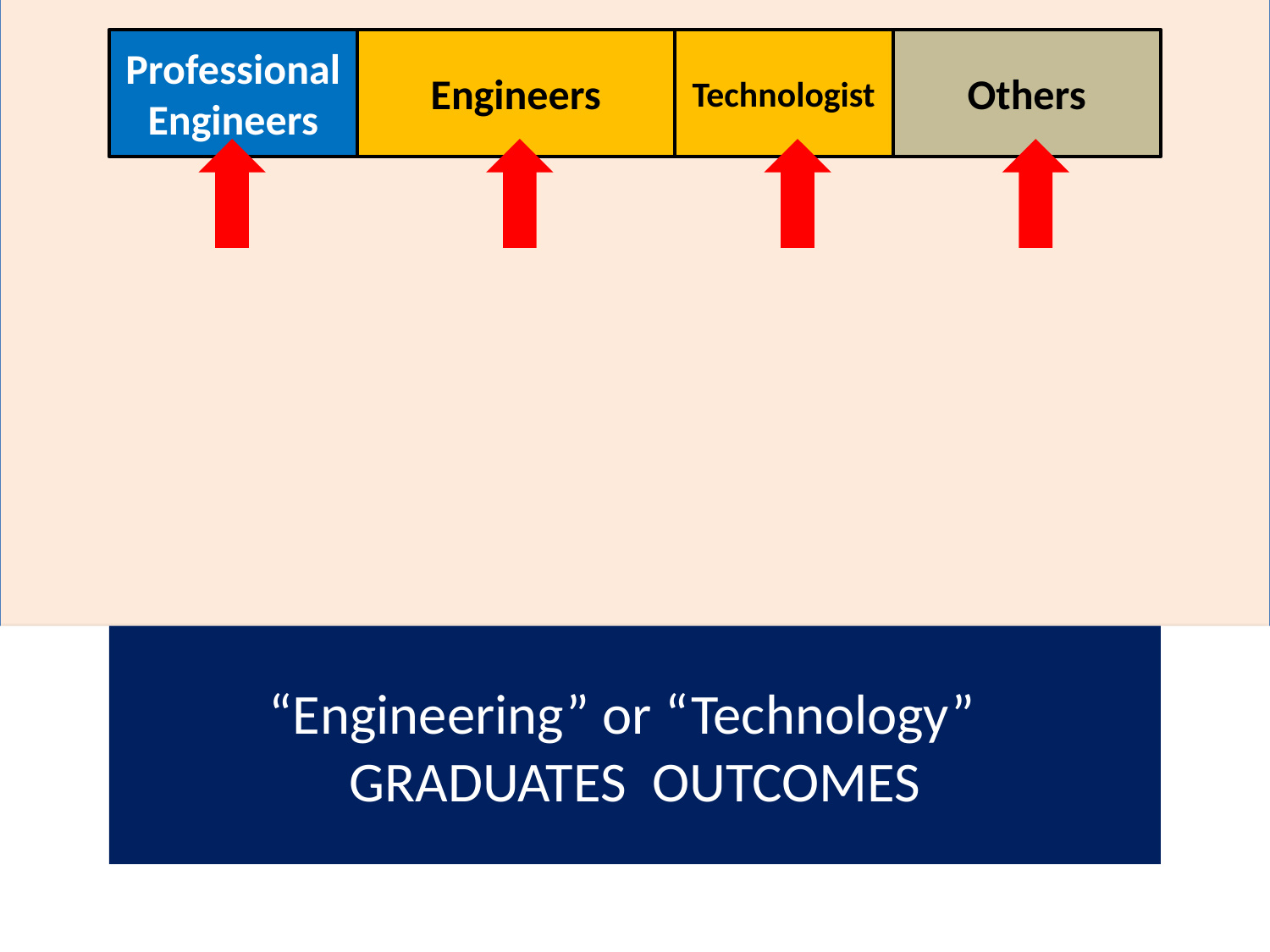

Professional Engineers
Engineers
Technologist
Others

“Engineering” or “Technology”
GRADUATES  OUTCOMES